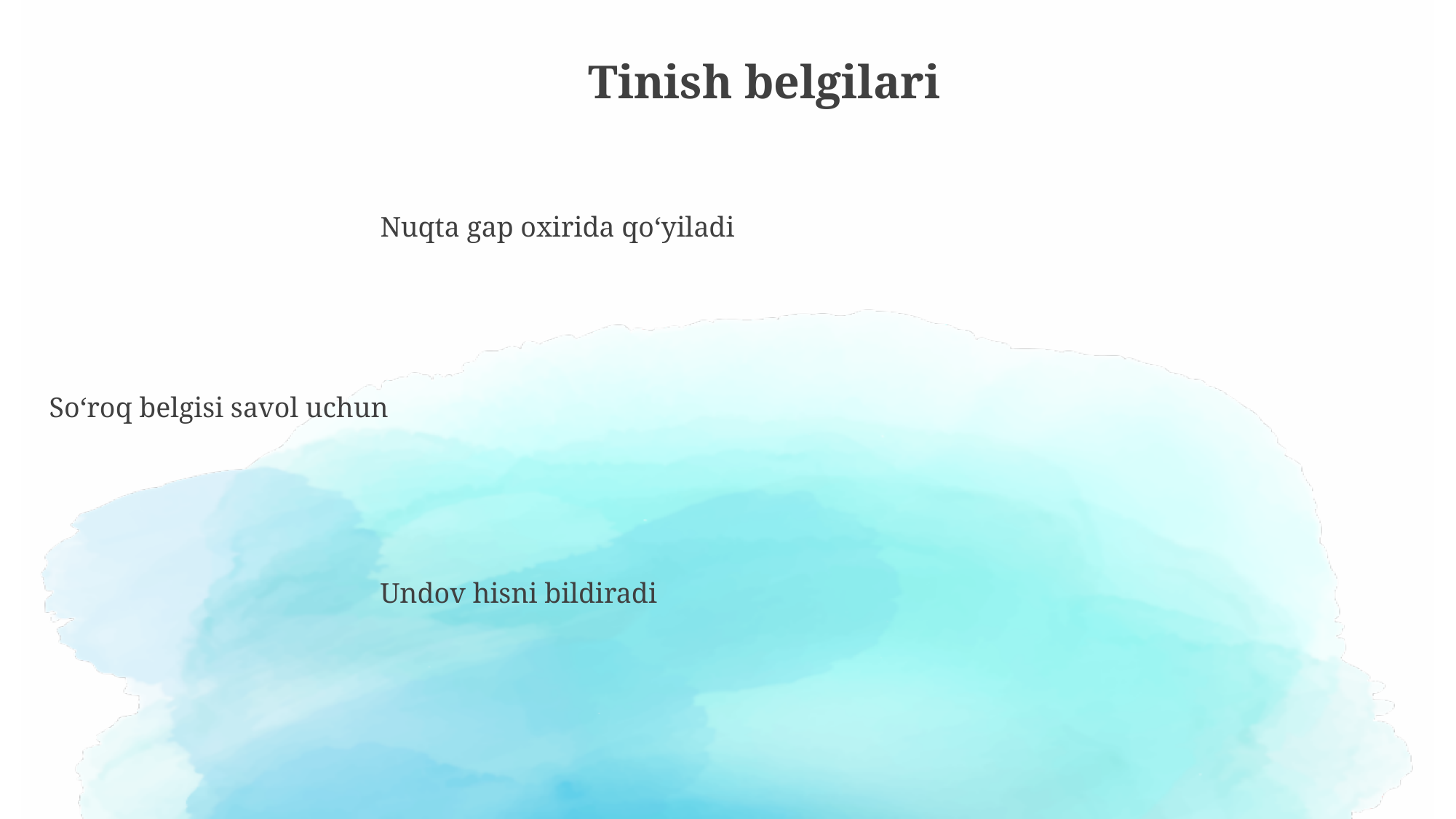

Tinish belgilari
Nuqta gap oxirida qo‘yiladi
So‘roq belgisi savol uchun
Undov hisni bildiradi